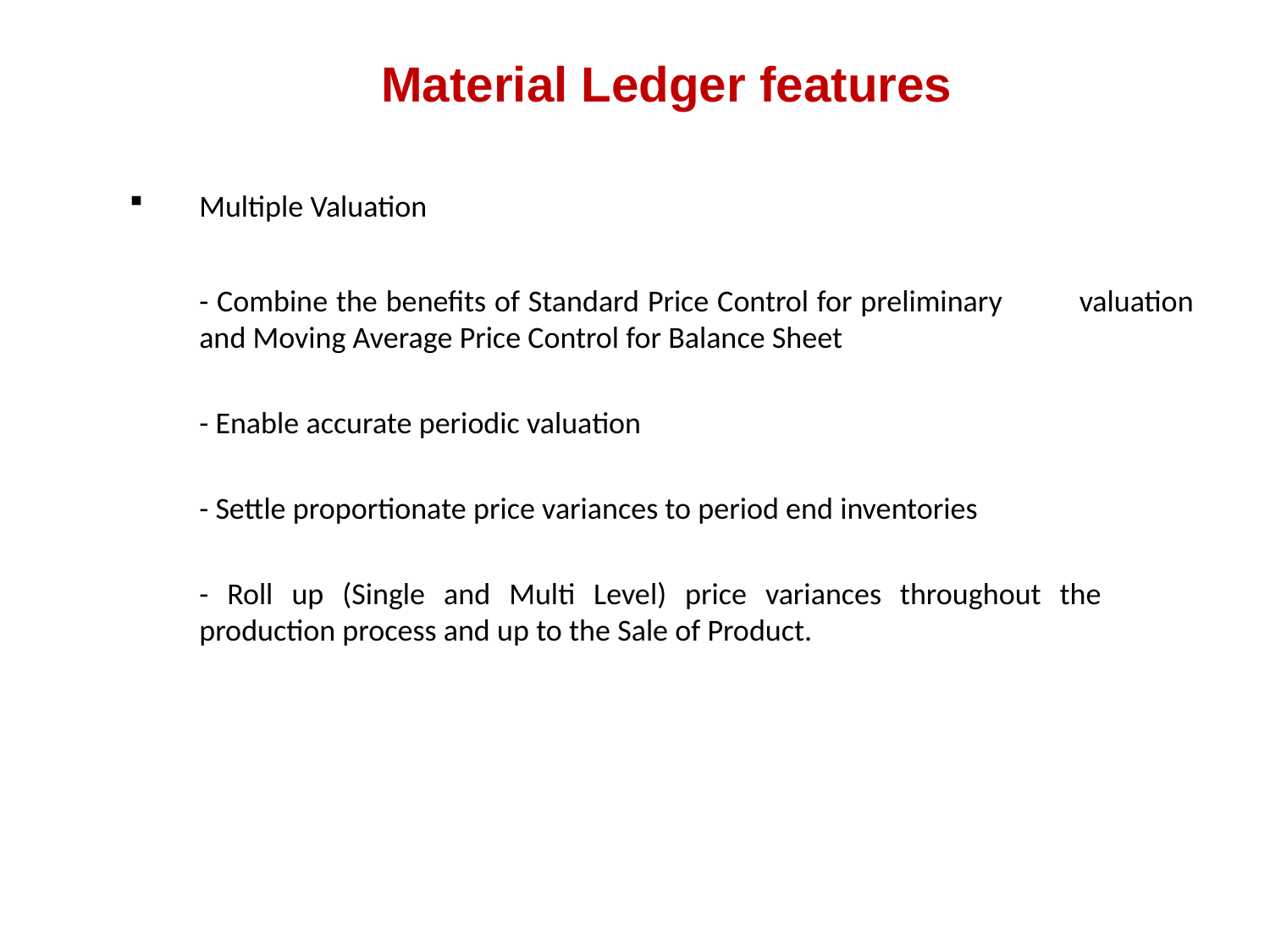

# Material Ledger features
Multiple Valuation

	- Combine the benefits of Standard Price Control for preliminary 	valuation and Moving Average Price Control for Balance Sheet

	- Enable accurate periodic valuation

	- Settle proportionate price variances to period end inventories

	- Roll up (Single and Multi Level) price variances throughout the 	production process and up to the Sale of Product.